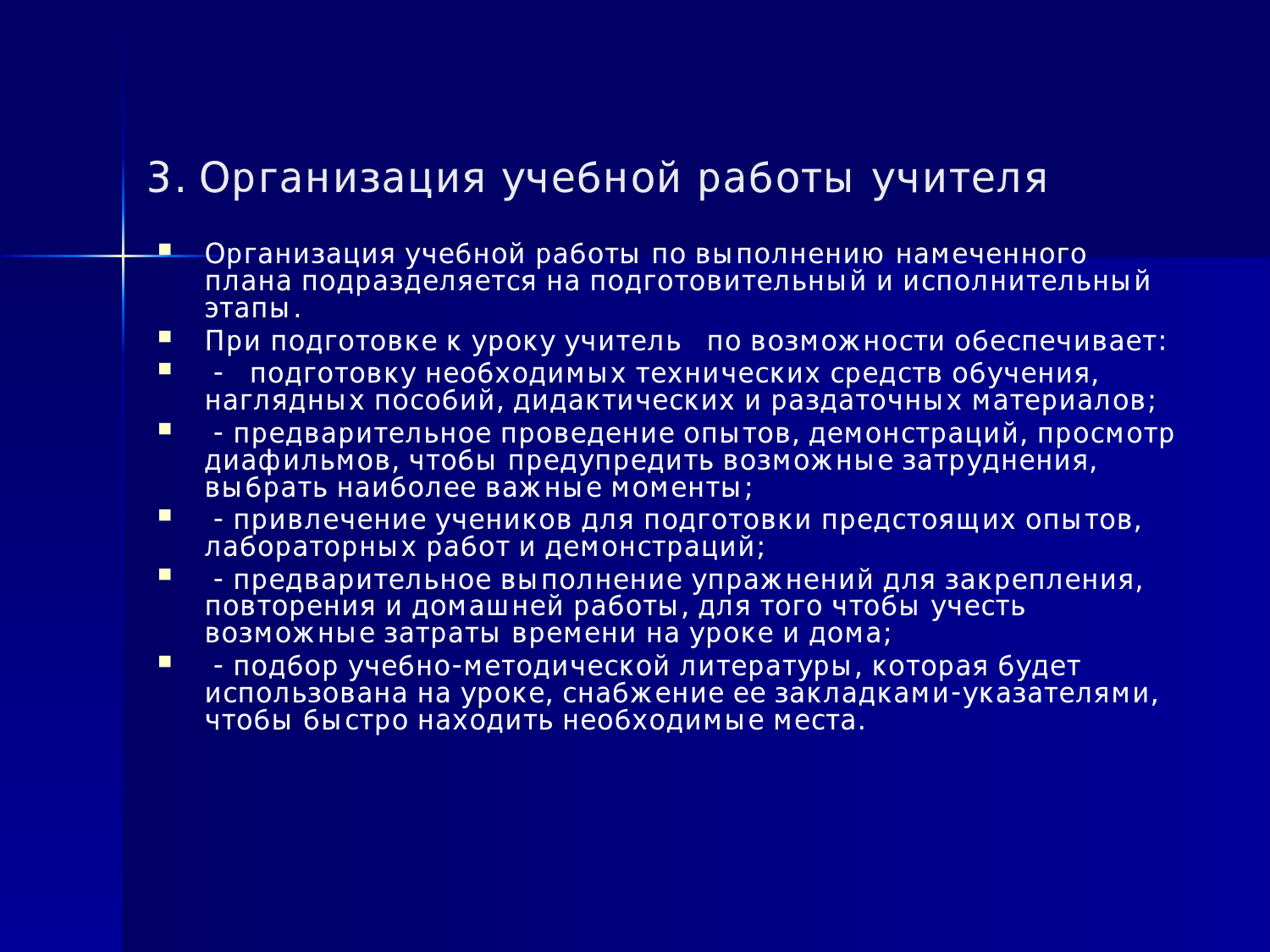

# 3. Организация учебной работы учителя
Организация учебной работы по выполнению намеченного плана подразделяется на подготовительный и исполнительный этапы.
При подготовке к уроку учитель   по возможности обеспечивает:
 -   подготовку необходимых технических средств обучения, наглядных пособий, дидактических и раздаточных материалов;
 - предварительное проведение опытов, демонстраций, просмотр диафильмов, чтобы предупредить возможные затруднения, выбрать наиболее важные моменты;
 - привлечение учеников для подготовки предстоящих опытов, лабораторных работ и демонстраций;
 - предварительное выполнение упражнений для закрепления, повторения и домашней работы, для того чтобы учесть возможные затраты времени на уроке и дома;
 - подбор учебно-методической литературы, которая будет использована на уроке, снабжение ее закладками-указателями, чтобы быстро находить необходимые места.